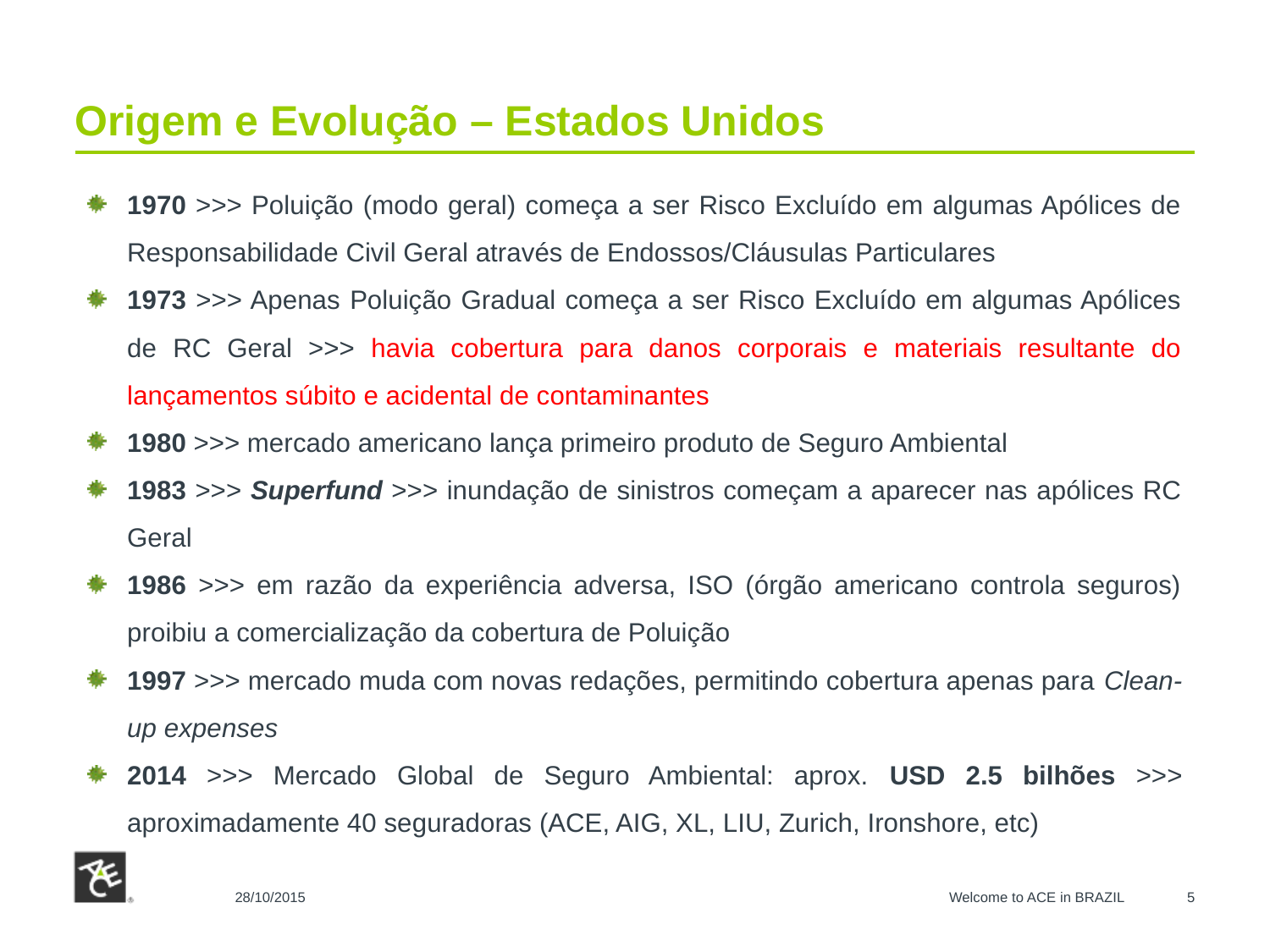

# Origem e Evolução – Estados Unidos
1970 >>> Poluição (modo geral) começa a ser Risco Excluído em algumas Apólices de Responsabilidade Civil Geral através de Endossos/Cláusulas Particulares
1973 >>> Apenas Poluição Gradual começa a ser Risco Excluído em algumas Apólices de RC Geral >>> havia cobertura para danos corporais e materiais resultante do lançamentos súbito e acidental de contaminantes
1980 >>> mercado americano lança primeiro produto de Seguro Ambiental
1983 >>> Superfund >>> inundação de sinistros começam a aparecer nas apólices RC Geral
1986 >>> em razão da experiência adversa, ISO (órgão americano controla seguros) proibiu a comercialização da cobertura de Poluição
1997 >>> mercado muda com novas redações, permitindo cobertura apenas para Clean-up expenses
2014 >>> Mercado Global de Seguro Ambiental: aprox. USD 2.5 bilhões >>> aproximadamente 40 seguradoras (ACE, AIG, XL, LIU, Zurich, Ironshore, etc)
28/10/2015
Welcome to ACE in BRAZIL
5